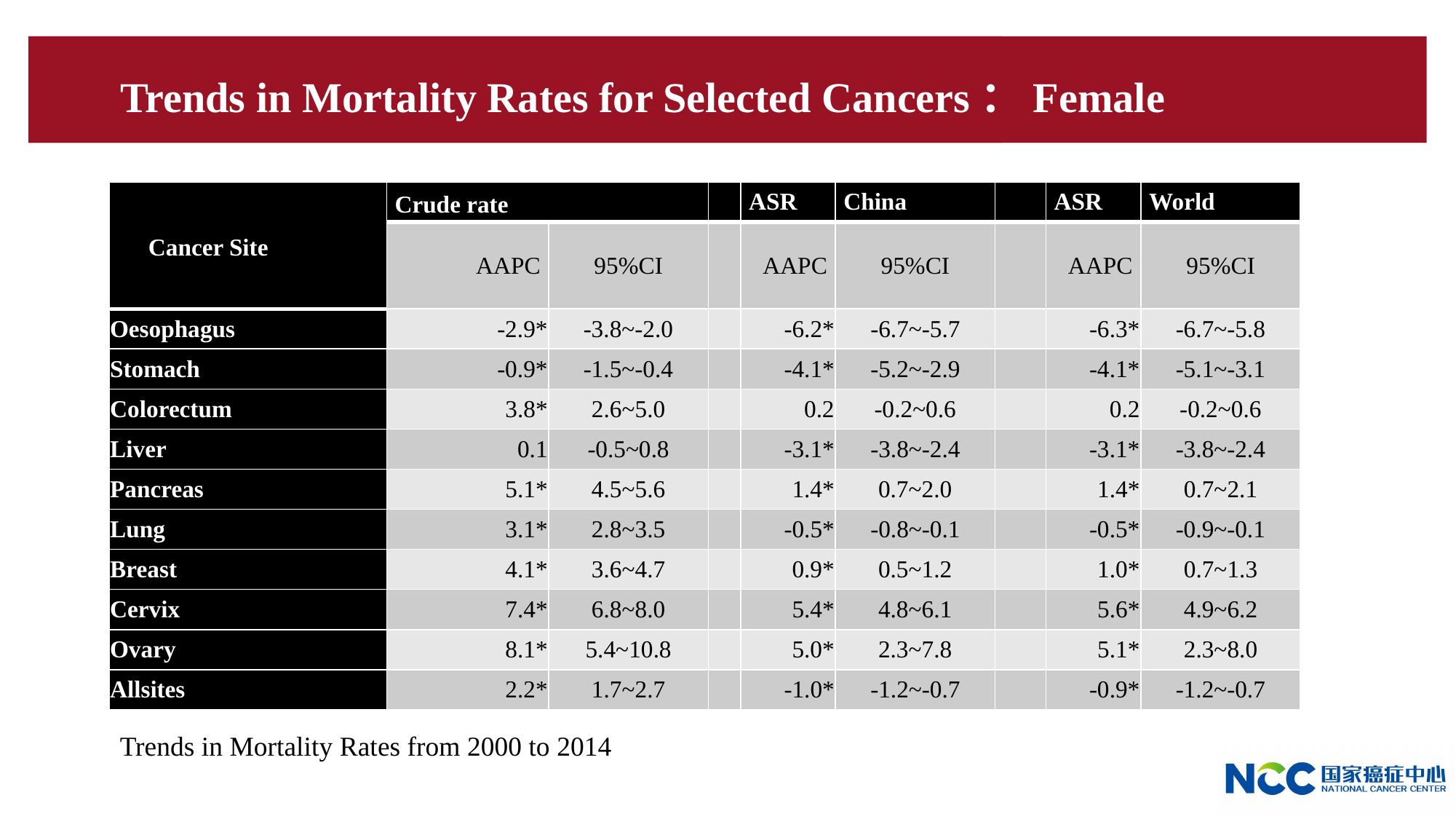

# Trends in Mortality Rates for Selected Cancers：Female
| Cancer Site | Crude rate |  |  | ASR | China |  | ASR | World |
| --- | --- | --- | --- | --- | --- | --- | --- | --- |
|  | AAPC | 95%CI |  | AAPC | 95%CI |  | AAPC | 95%CI |
| Oesophagus | -2.9\* | -3.8~-2.0 |  | -6.2\* | -6.7~-5.7 |  | -6.3\* | -6.7~-5.8 |
| Stomach | -0.9\* | -1.5~-0.4 |  | -4.1\* | -5.2~-2.9 |  | -4.1\* | -5.1~-3.1 |
| Colorectum | 3.8\* | 2.6~5.0 |  | 0.2 | -0.2~0.6 |  | 0.2 | -0.2~0.6 |
| Liver | 0.1 | -0.5~0.8 |  | -3.1\* | -3.8~-2.4 |  | -3.1\* | -3.8~-2.4 |
| Pancreas | 5.1\* | 4.5~5.6 |  | 1.4\* | 0.7~2.0 |  | 1.4\* | 0.7~2.1 |
| Lung | 3.1\* | 2.8~3.5 |  | -0.5\* | -0.8~-0.1 |  | -0.5\* | -0.9~-0.1 |
| Breast | 4.1\* | 3.6~4.7 |  | 0.9\* | 0.5~1.2 |  | 1.0\* | 0.7~1.3 |
| Cervix | 7.4\* | 6.8~8.0 |  | 5.4\* | 4.8~6.1 |  | 5.6\* | 4.9~6.2 |
| Ovary | 8.1\* | 5.4~10.8 |  | 5.0\* | 2.3~7.8 |  | 5.1\* | 2.3~8.0 |
| Allsites | 2.2\* | 1.7~2.7 |  | -1.0\* | -1.2~-0.7 |  | -0.9\* | -1.2~-0.7 |
Trends in Mortality Rates from 2000 to 2014